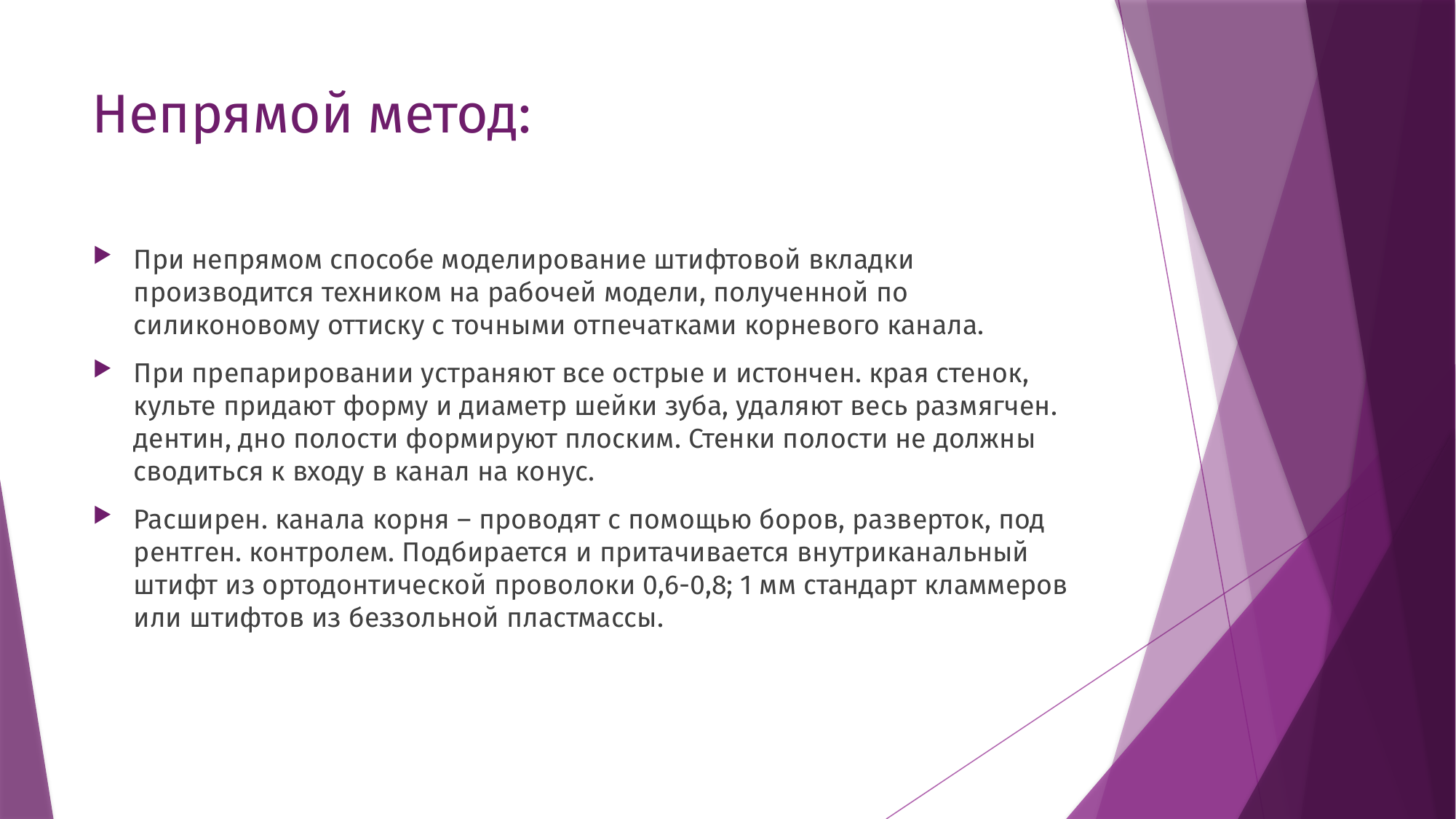

# Непрямой метод:
При непрямом способе моделирование штифтовой вкладки производится техником на рабочей модели, полученной по силиконовому оттиску с точными отпечатками корневого канала.
При препарировании устраняют все острые и истончен. края стенок, культе придают форму и диаметр шейки зуба, удаляют весь размягчен. дентин, дно полости формируют плоским. Стенки полости не должны сводиться к входу в канал на конус.
Расширен. канала корня – проводят с помощью боров, разверток, под рентген. контролем. Подбирается и притачивается внутриканальный штифт из ортодонтической проволоки 0,6-0,8; 1 мм стандарт кламмеров или штифтов из беззольной пластмассы.